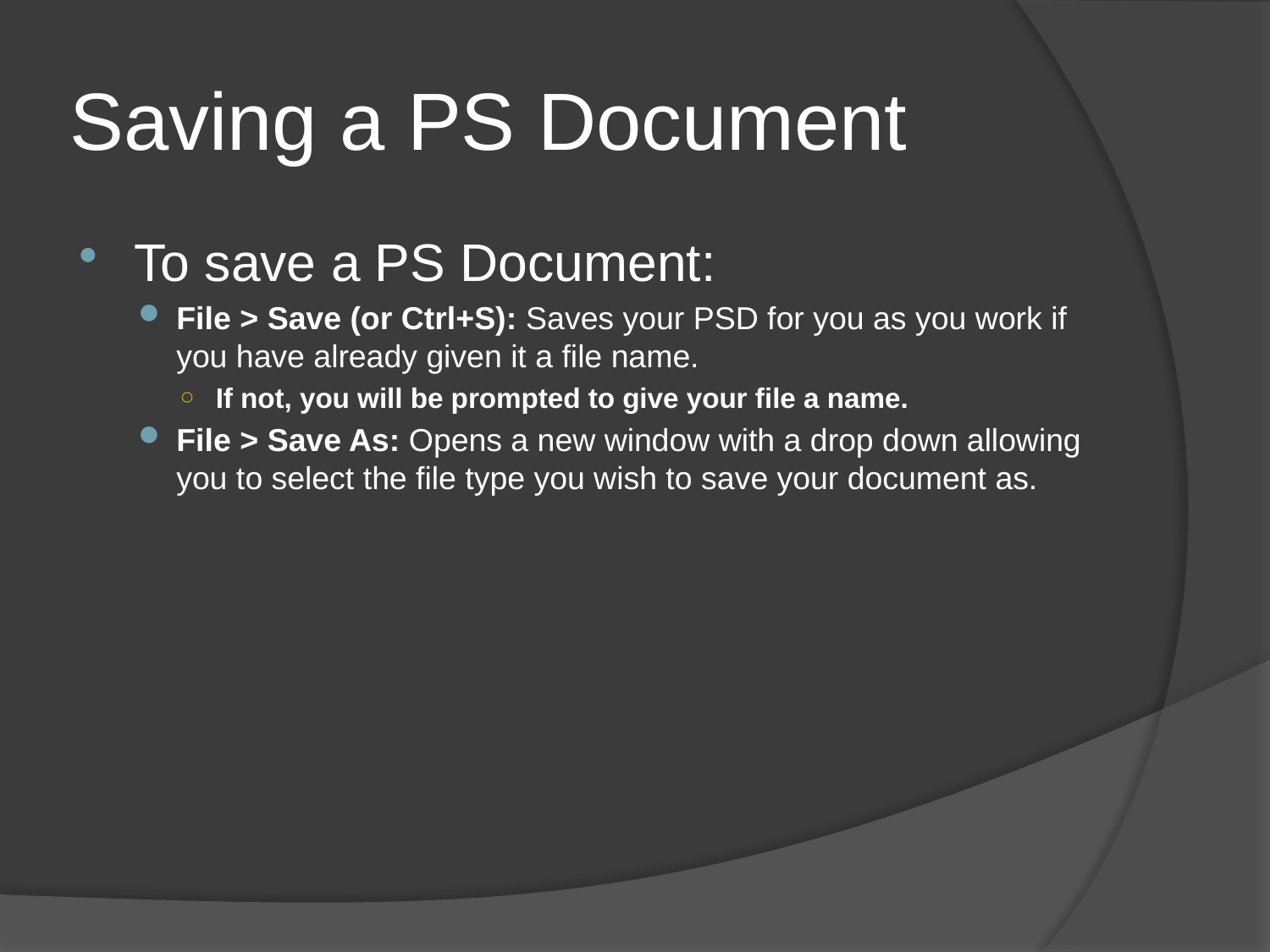

# Saving a PS Document
To save a PS Document:
File > Save (or Ctrl+S): Saves your PSD for you as you work if you have already given it a file name.
If not, you will be prompted to give your file a name.
File > Save As: Opens a new window with a drop down allowing you to select the file type you wish to save your document as.